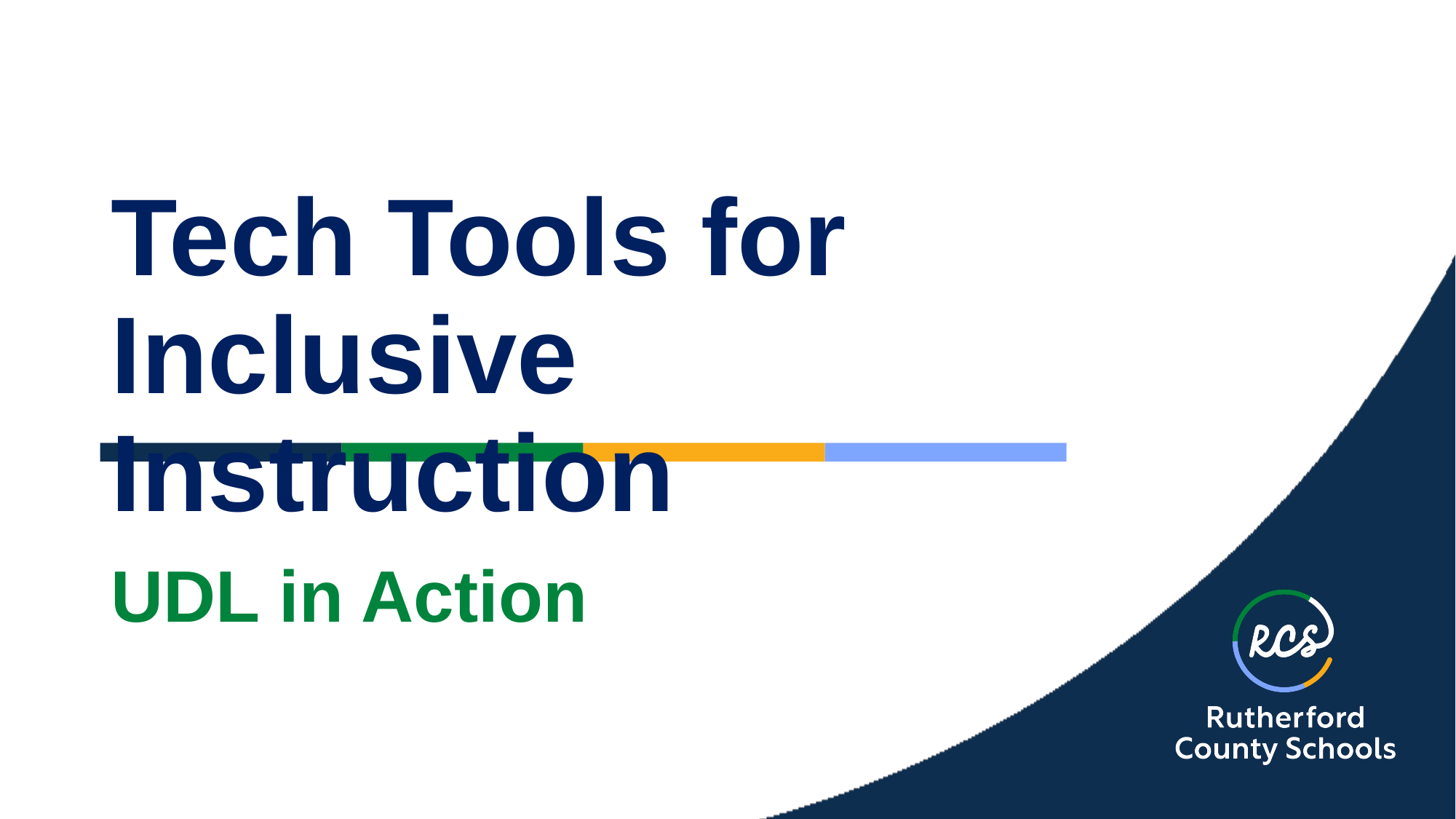

# Tech Tools for Inclusive Instruction
UDL in Action